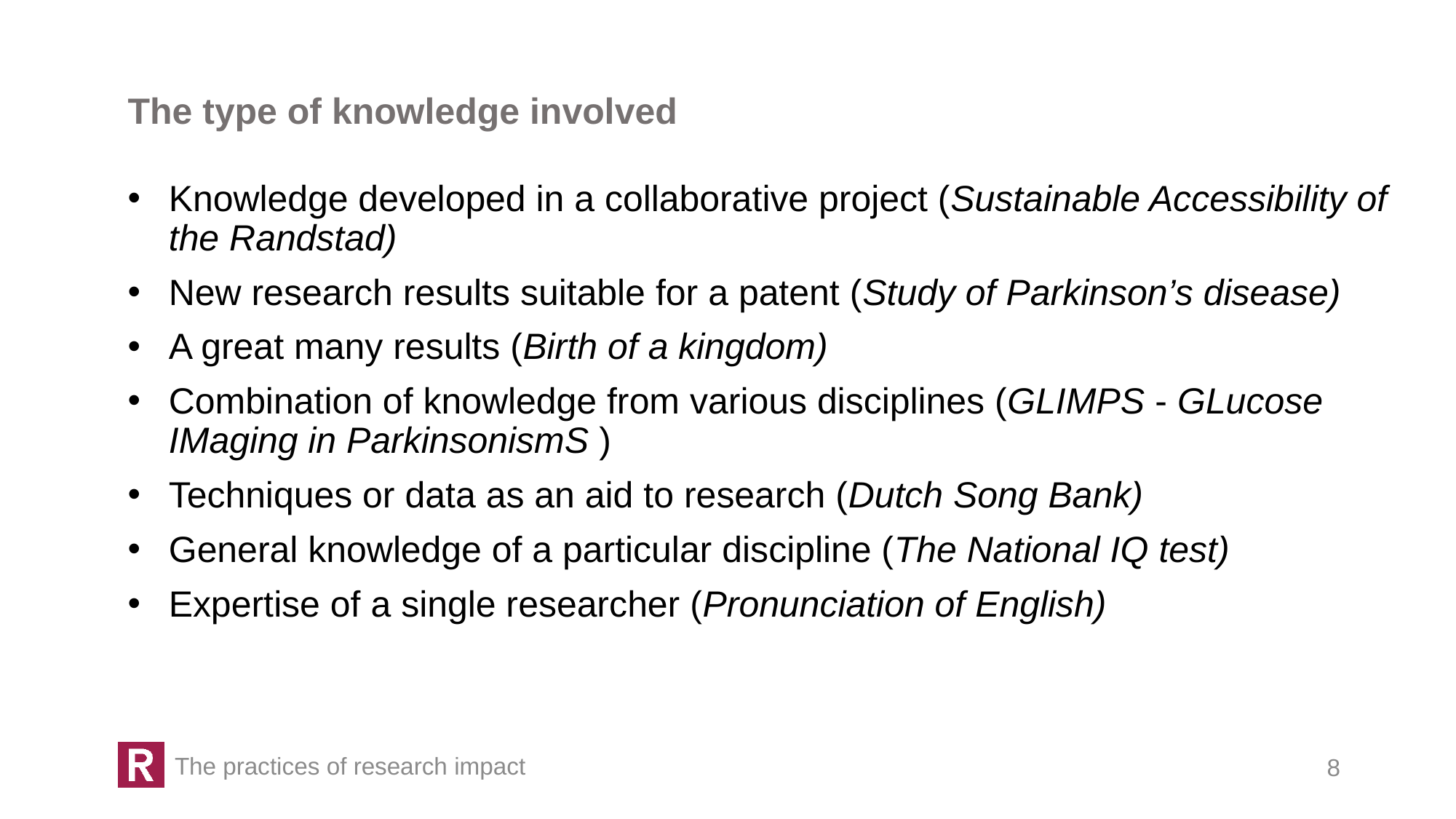

The type of knowledge involved
Knowledge developed in a collaborative project (Sustainable Accessibility of the Randstad)
New research results suitable for a patent (Study of Parkinson’s disease)
A great many results (Birth of a kingdom)
Combination of knowledge from various disciplines (GLIMPS - GLucose IMaging in ParkinsonismS )
Techniques or data as an aid to research (Dutch Song Bank)
General knowledge of a particular discipline (The National IQ test)
Expertise of a single researcher (Pronunciation of English)
The practices of research impact
8